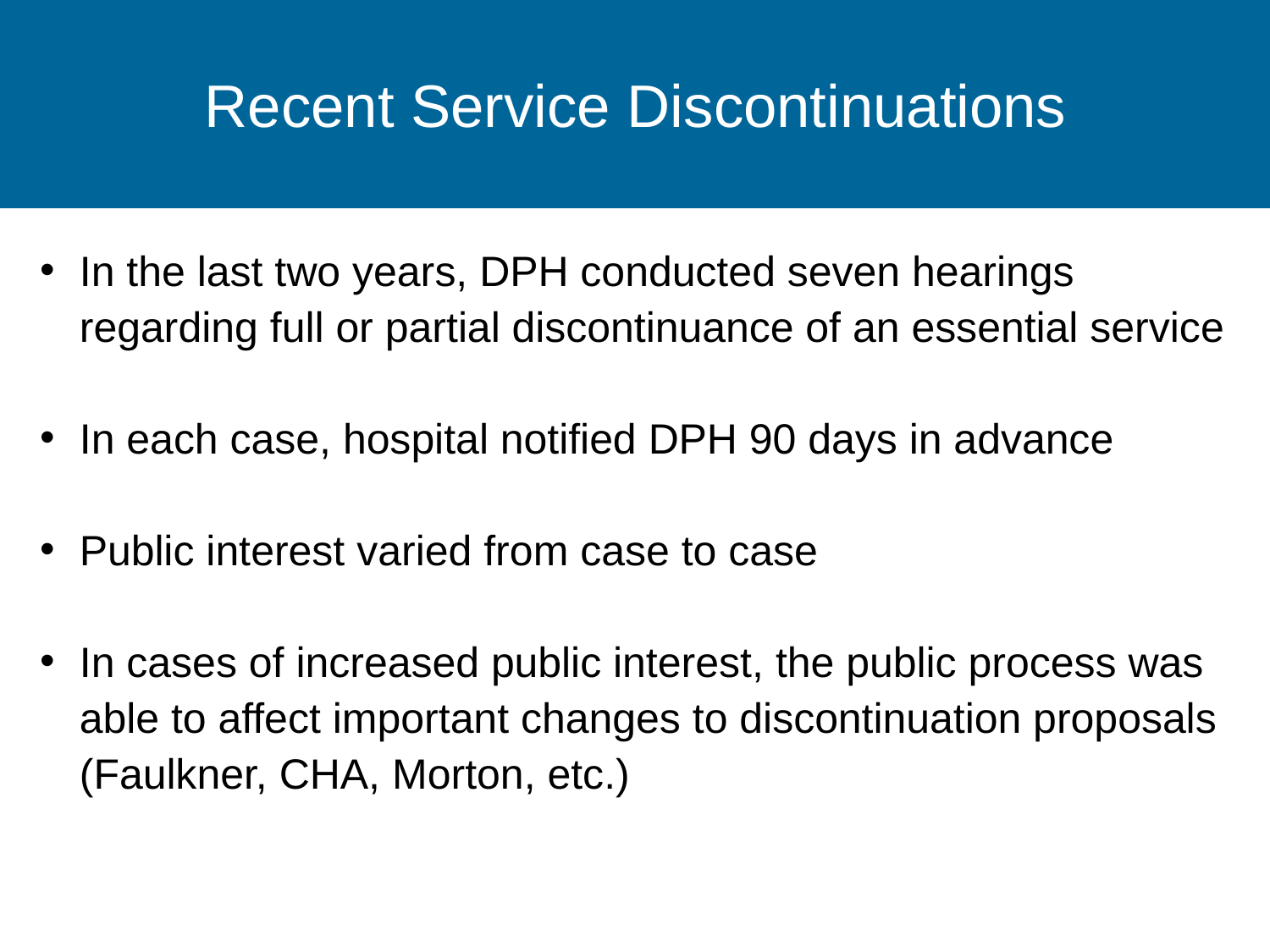

#
Recent Service Discontinuations
In the last two years, DPH conducted seven hearings regarding full or partial discontinuance of an essential service

In each case, hospital notified DPH 90 days in advance

Public interest varied from case to case

In cases of increased public interest, the public process was able to affect important changes to discontinuation proposals (Faulkner, CHA, Morton, etc.)